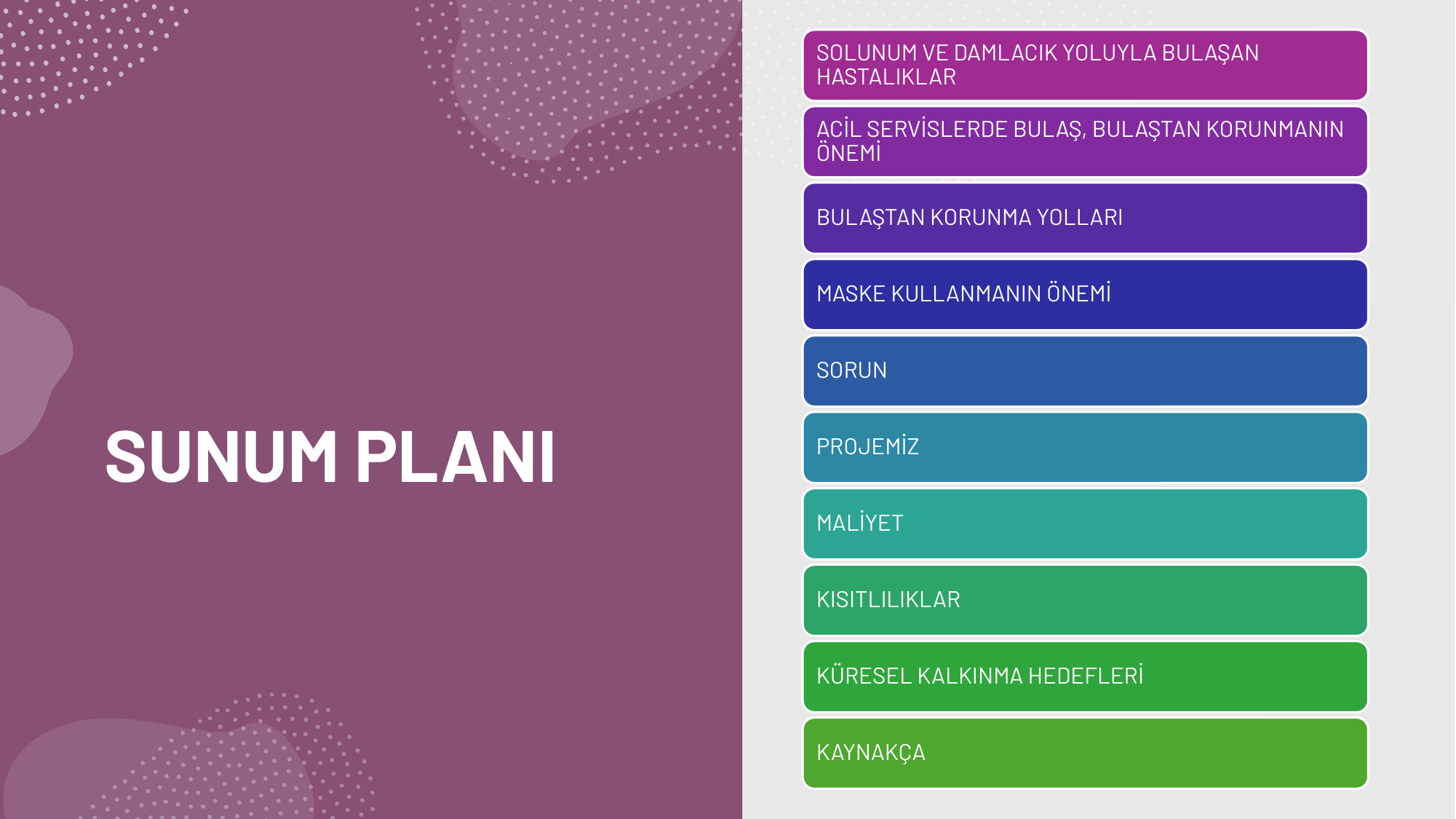

SOLUNUM VE DAMLACIK YOLUYLA BULAŞAN HASTALIKLAR
ACİL SERVİSLERDE BULAŞ, BULAŞTAN KORUNMANIN ÖNEMİ
BULAŞTAN KORUNMA YOLLARI
MASKE KULLANMANIN ÖNEMİ
SORUN
PROJEMİZ
MALİYET
KISITLILIKLAR
KÜRESEL KALKINMA HEDEFLERİ
KAYNAKÇA
# SUNUM PLANI